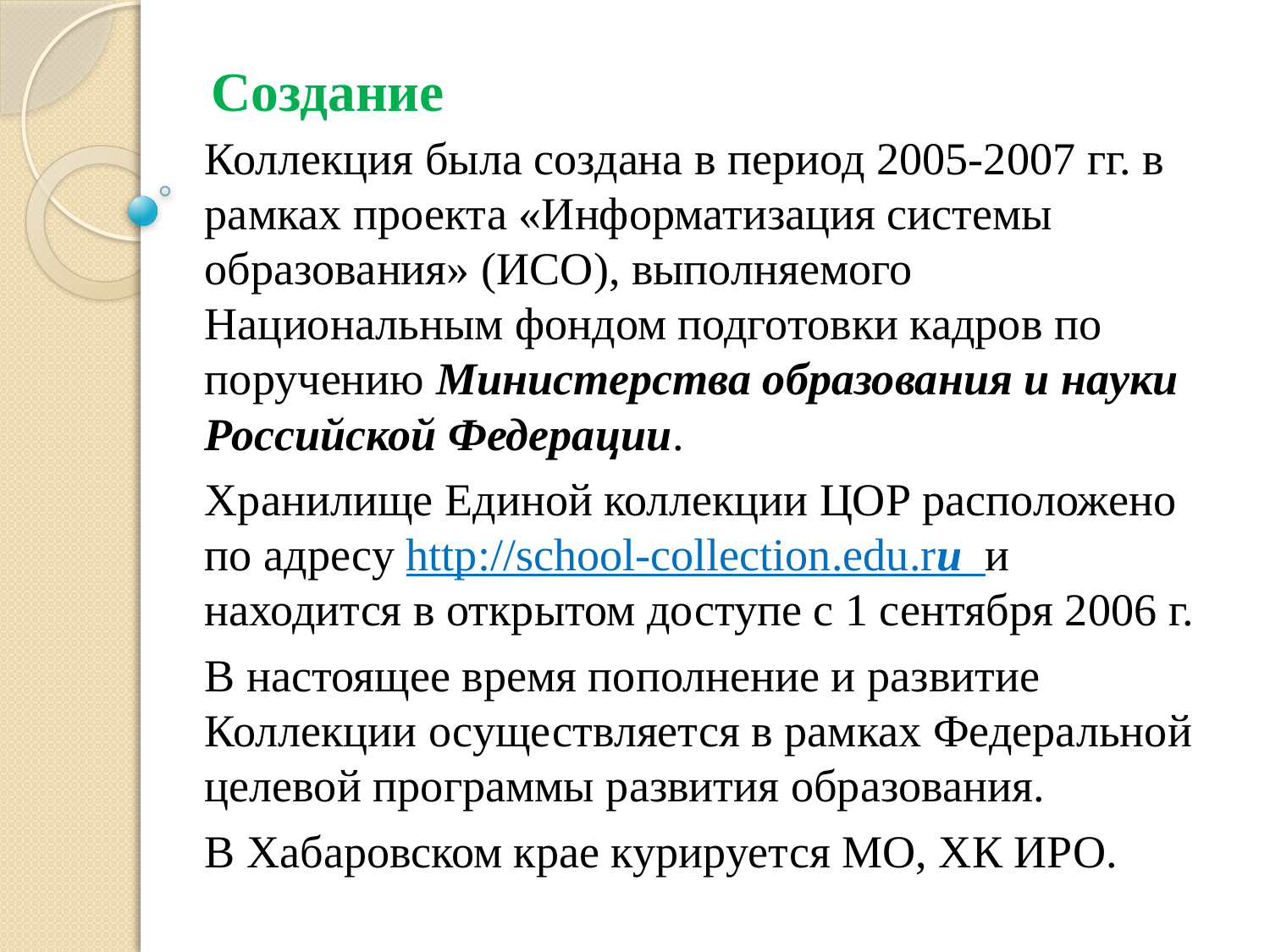

# Создание
Коллекция была создана в период 2005-2007 гг. в рамках проекта «Информатизация системы образования» (ИСО), выполняемого Национальным фондом подготовки кадров по поручению Министерства образования и науки Российской Федерации.
Хранилище Единой коллекции ЦОР расположено по адресу http://school-collection.edu.ru  и находится в открытом доступе с 1 сентября 2006 г.
В настоящее время пополнение и развитие Коллекции осуществляется в рамках Федеральной целевой программы развития образования.
В Хабаровском крае курируется МО, ХК ИРО.